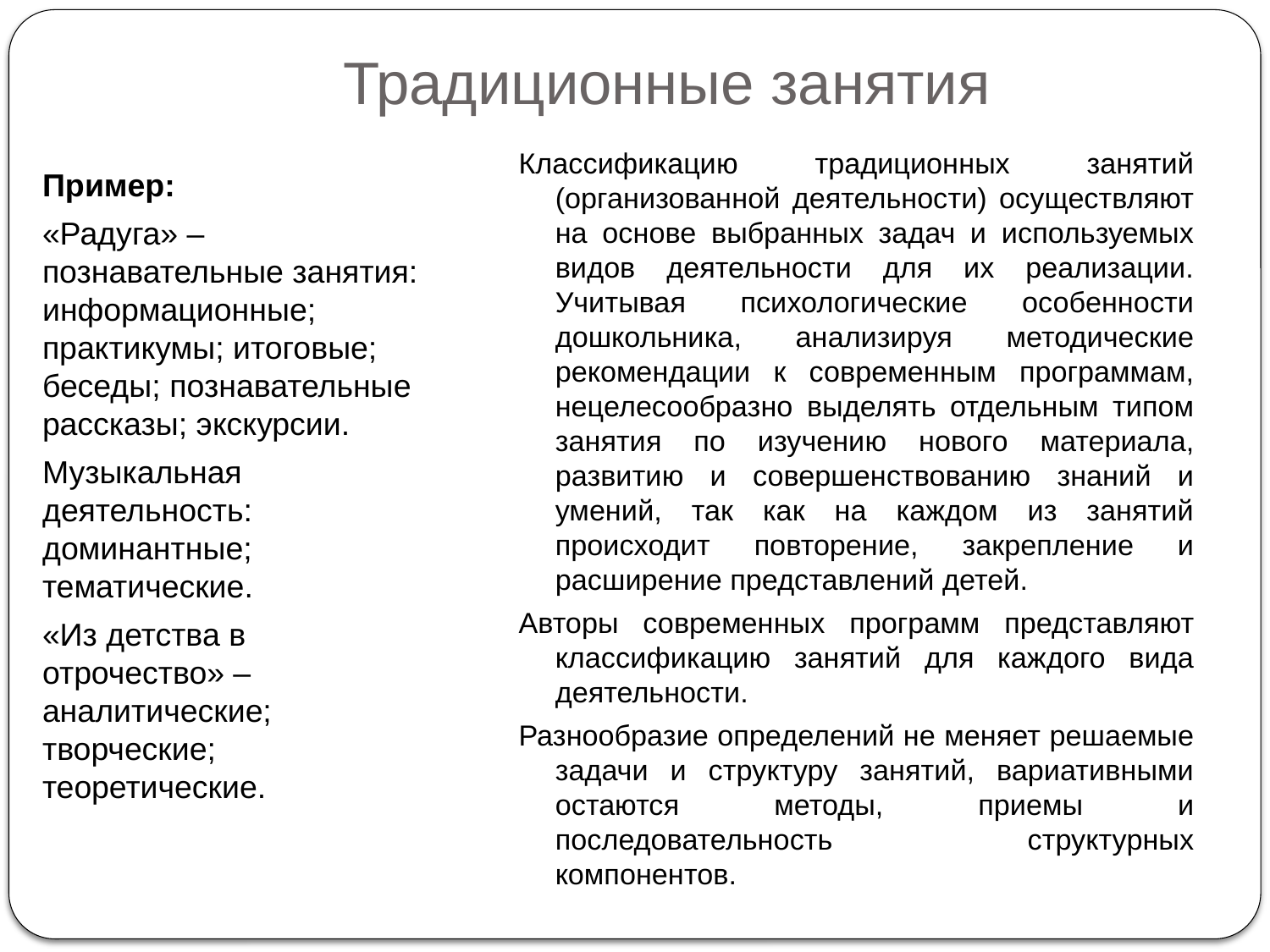

# Традиционные занятия
Классификацию традиционных занятий (организованной деятельности) осуществляют на основе выбранных задач и используемых видов деятельности для их реализации. Учитывая психологические особенности дошкольника, анализируя методические рекомендации к современным программам, нецелесообразно выделять отдельным типом занятия по изучению нового материала, развитию и совершенствованию знаний и умений, так как на каждом из занятий происходит повторение, закрепление и расширение представлений детей.
Авторы современных программ представляют классификацию занятий для каждого вида деятельности.
Разнообразие определений не меняет решаемые задачи и структуру занятий, вариативными остаются методы, приемы и последовательность структурных компонентов.
Пример:
«Радуга» – познавательные занятия: информационные; практикумы; итоговые;  беседы; познавательные рассказы; экскурсии.
Музыкальная деятельность: доминантные; тематические.
«Из детства в отрочество» – аналитические; творческие; теоретические.